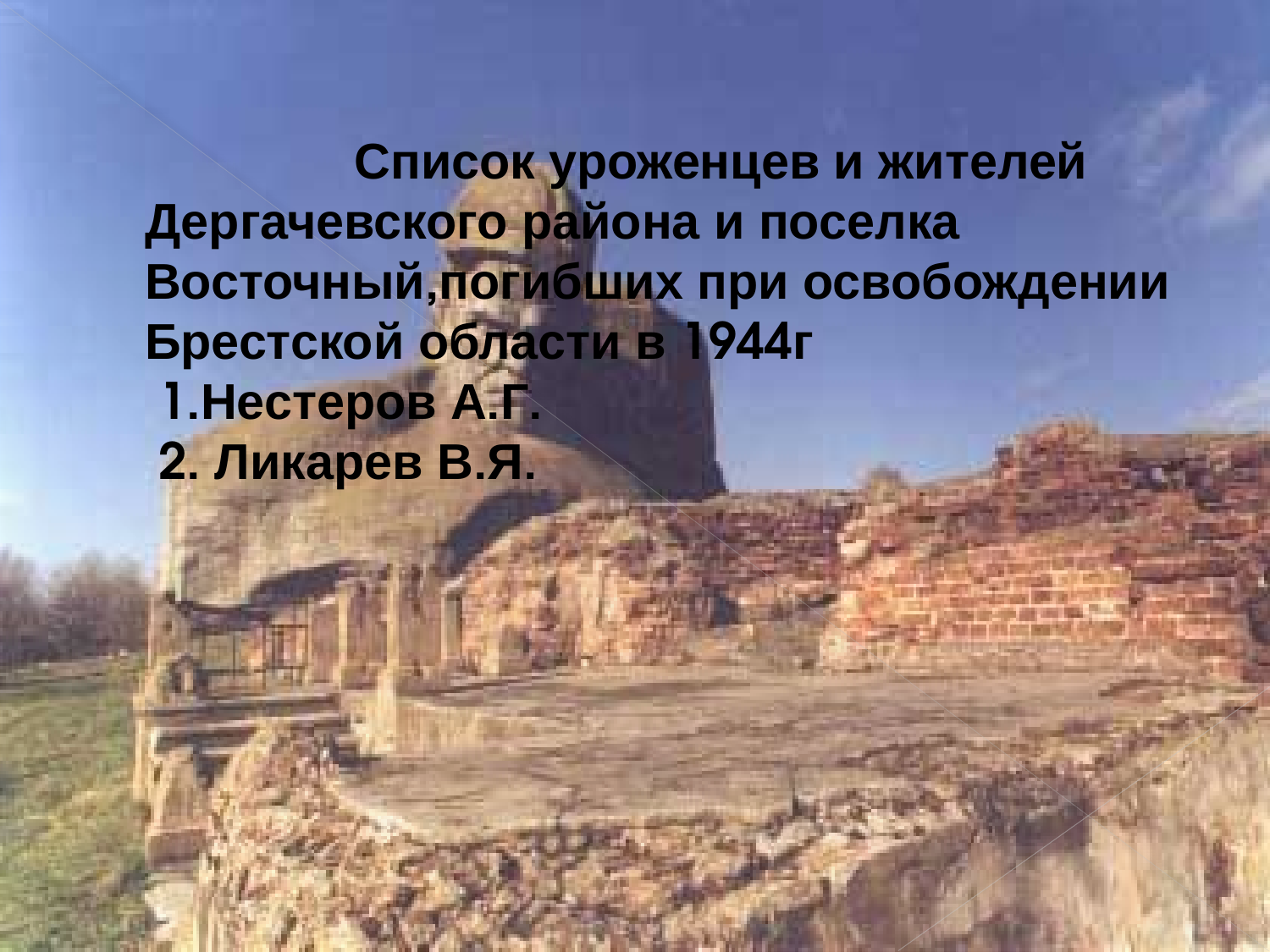

# Список уроженцев и жителей Дергачевского района и поселка Восточный,погибших при освобождении Брестской области в 1944г  1.Нестеров А.Г.  2. Ликарев В.Я.